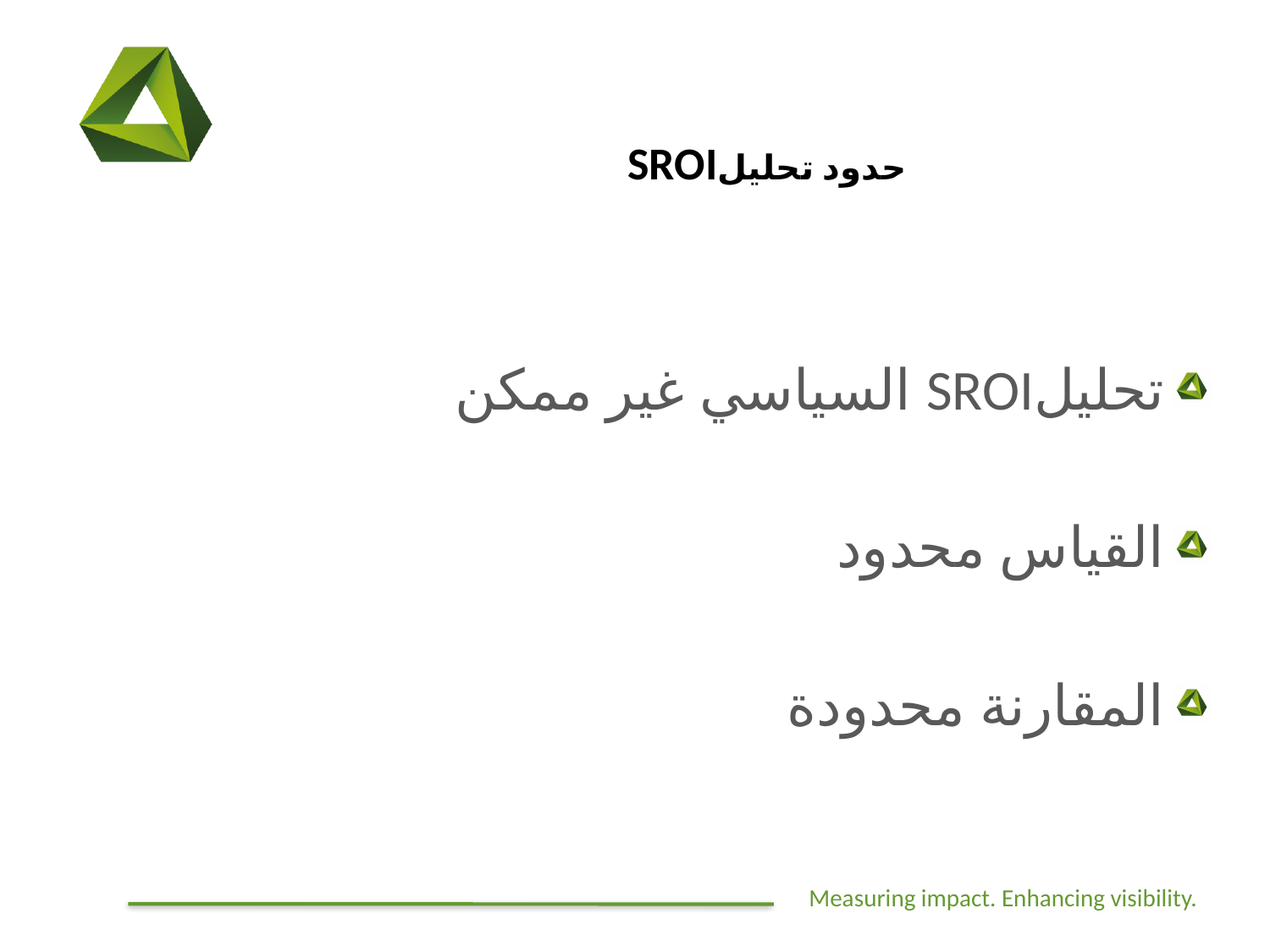

# حدود تحليلSROI

تحليلSROI السياسي غير ممكن

القياس محدود

المقارنة محدودة